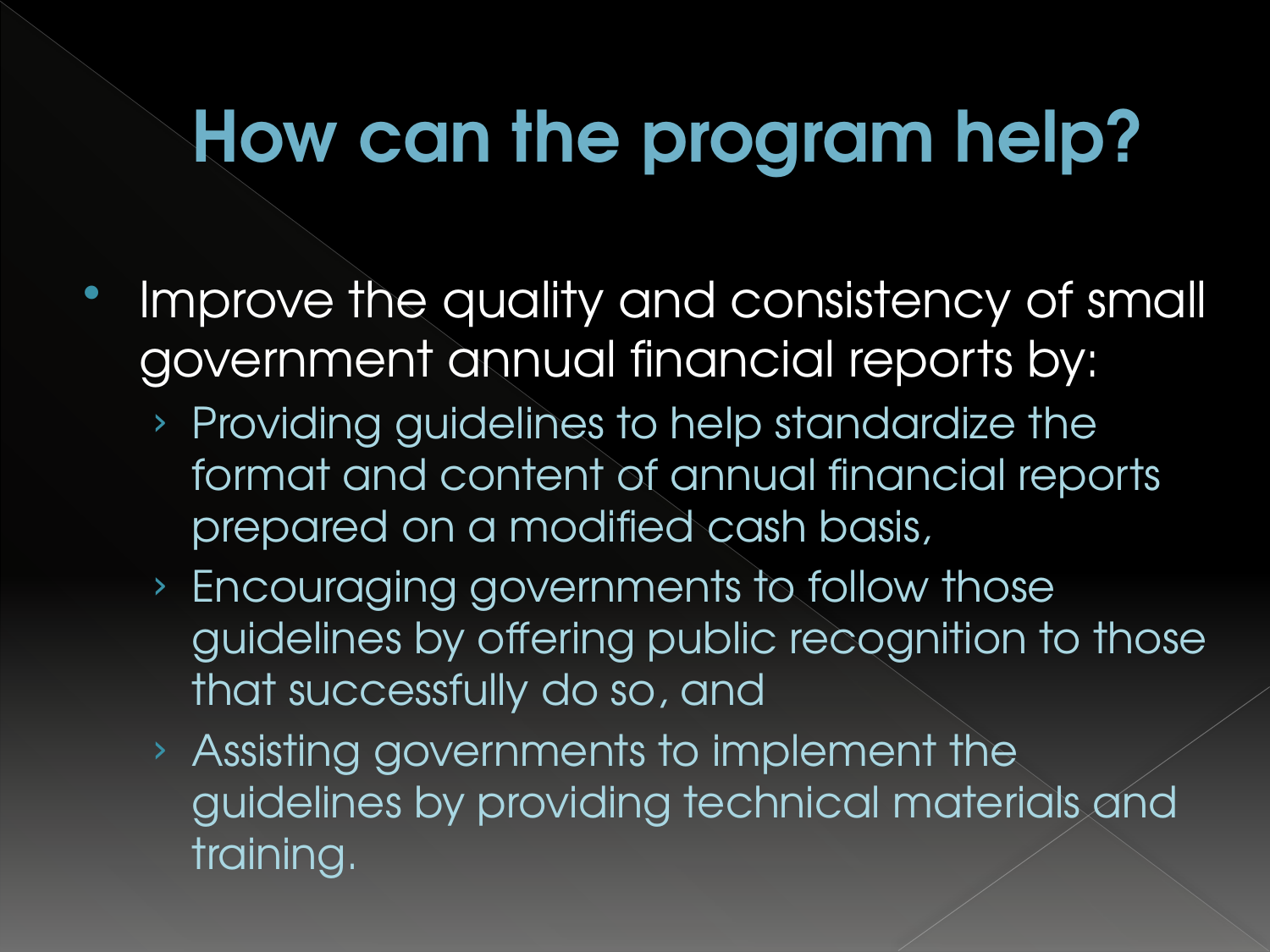

# How can the program help?
Improve the quality and consistency of small government annual financial reports by:
Providing guidelines to help standardize the format and content of annual financial reports prepared on a modified cash basis,
Encouraging governments to follow those guidelines by offering public recognition to those that successfully do so, and
Assisting governments to implement the guidelines by providing technical materials and training.